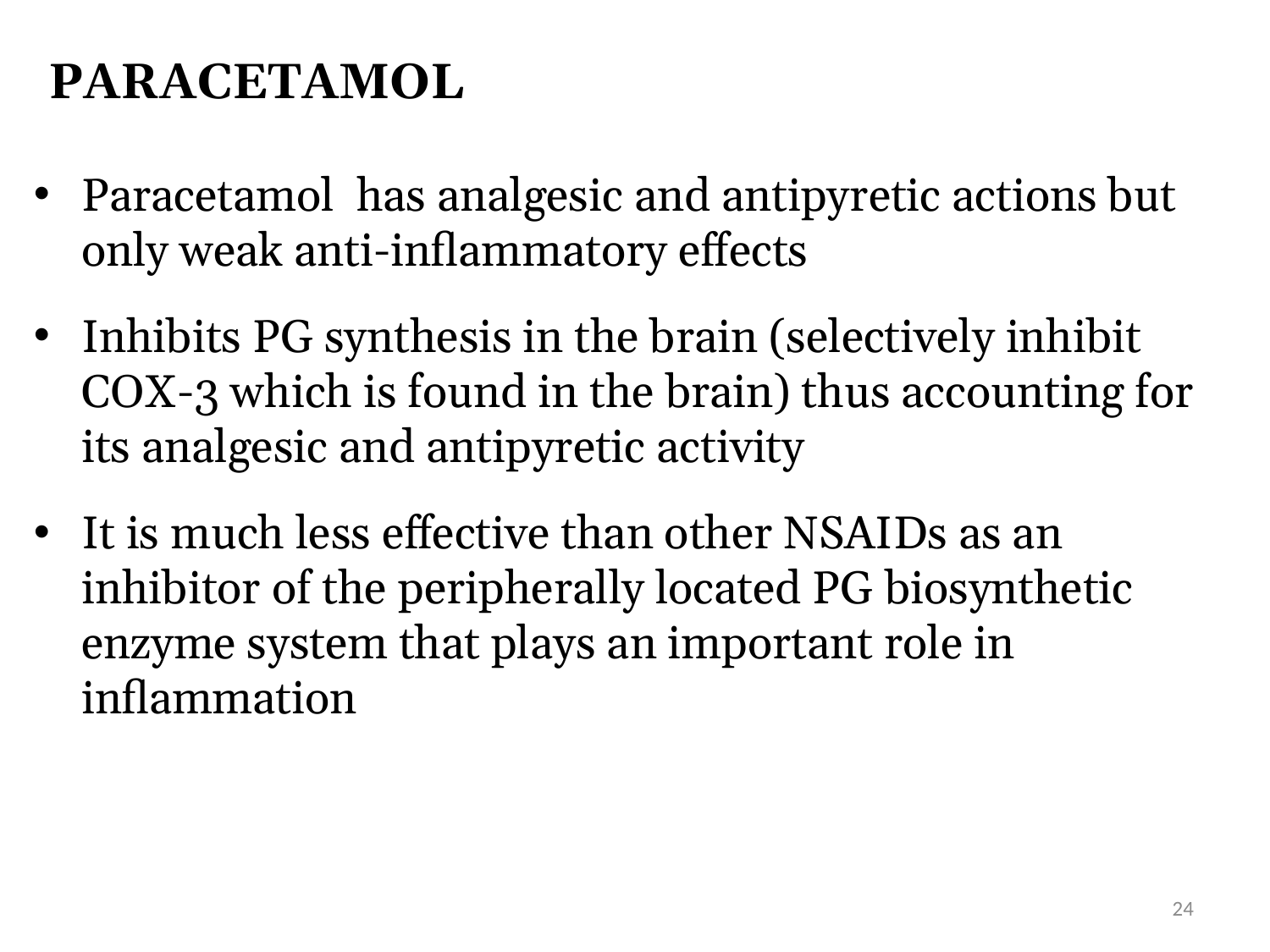

# Paracetamol
Paracetamol  has analgesic and antipyretic actions but only weak anti-inflammatory effects
Inhibits PG synthesis in the brain (selectively inhibit COX-3 which is found in the brain) thus accounting for its analgesic and antipyretic activity
It is much less effective than other NSAIDs as an inhibitor of the peripherally located PG biosynthetic enzyme system that plays an important role in inflammation
24